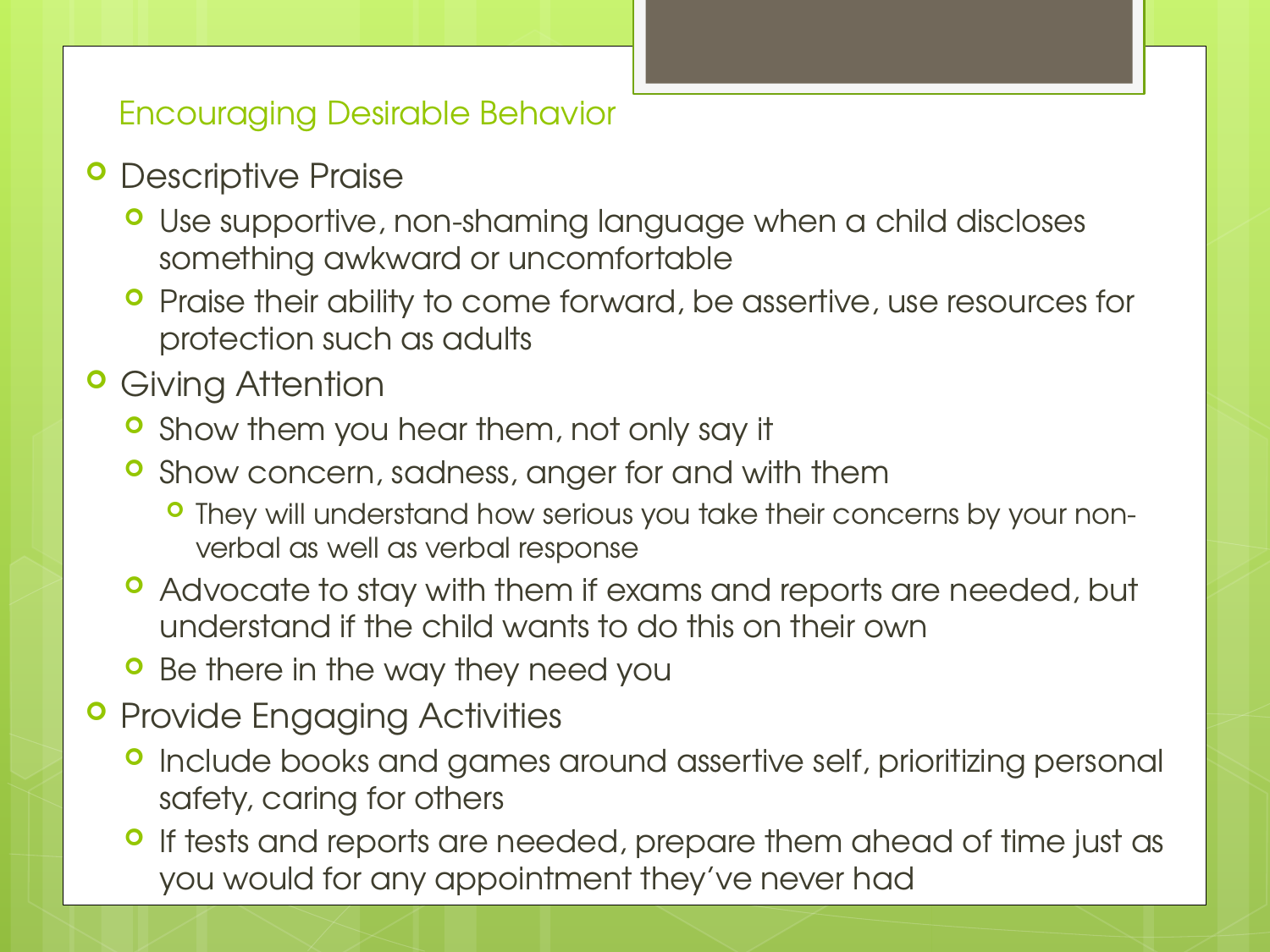

# Encouraging Desirable Behavior
Descriptive Praise
Use supportive, non-shaming language when a child discloses something awkward or uncomfortable
Praise their ability to come forward, be assertive, use resources for protection such as adults
Giving Attention
Show them you hear them, not only say it
Show concern, sadness, anger for and with them
They will understand how serious you take their concerns by your non-verbal as well as verbal response
Advocate to stay with them if exams and reports are needed, but understand if the child wants to do this on their own
Be there in the way they need you
Provide Engaging Activities
Include books and games around assertive self, prioritizing personal safety, caring for others
If tests and reports are needed, prepare them ahead of time just as you would for any appointment they’ve never had